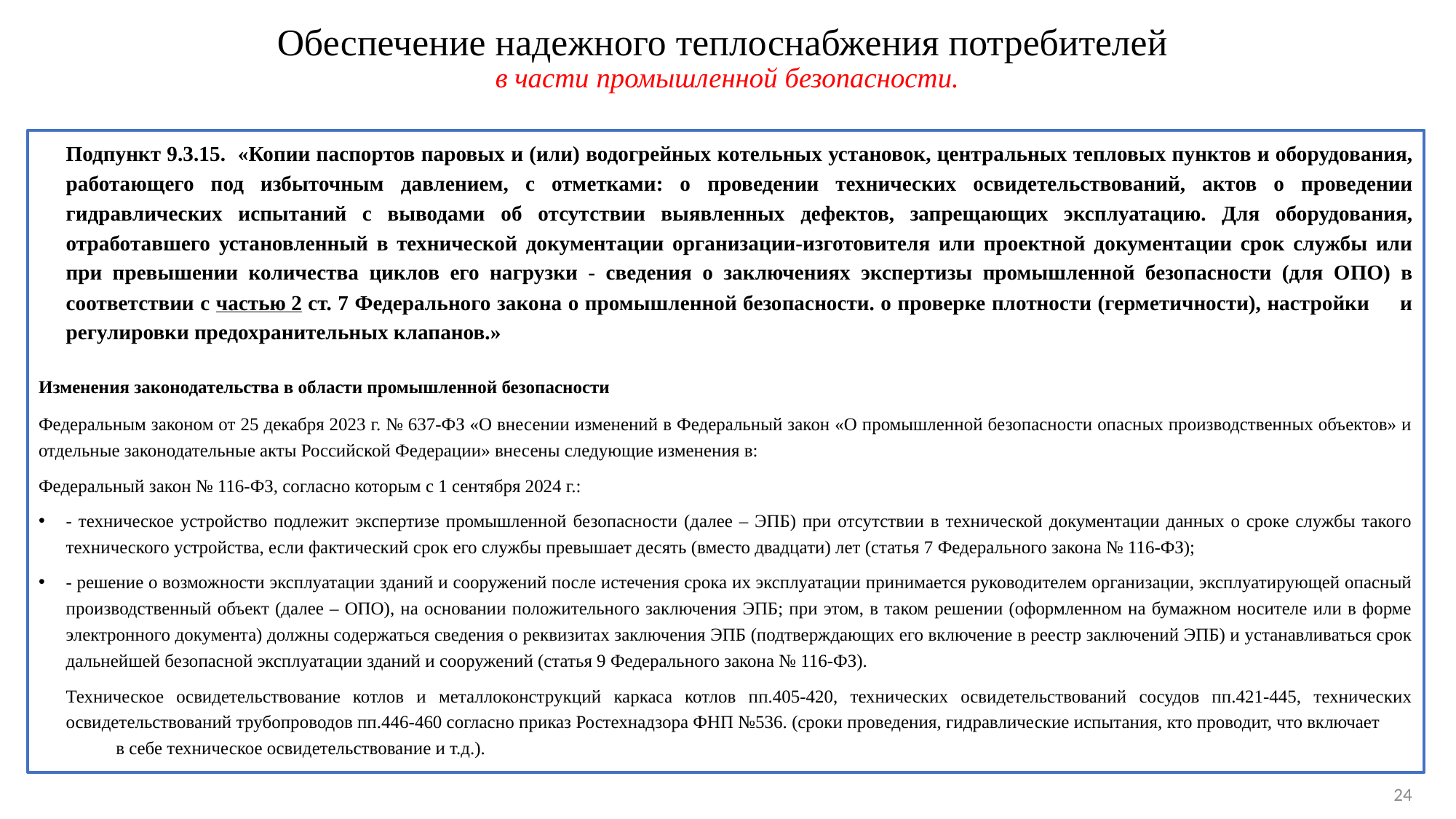

# Обеспечение надежного теплоснабжения потребителей в части промышленной безопасности.
Подпункт 9.3.15.  «Копии паспортов паровых и (или) водогрейных котельных установок, центральных тепловых пунктов и оборудования, работающего под избыточным давлением, с отметками: о проведении технических освидетельствований, актов о проведении гидравлических испытаний с выводами об отсутствии выявленных дефектов, запрещающих эксплуатацию. Для оборудования, отработавшего установленный в технической документации организации-изготовителя или проектной документации срок службы или при превышении количества циклов его нагрузки - сведения о заключениях экспертизы промышленной безопасности (для ОПО) в соответствии с частью 2 ст. 7 Федерального закона о промышленной безопасности. о проверке плотности (герметичности), настройки     и регулировки предохранительных клапанов.»
Изменения законодательства в области промышленной безопасности
Федеральным законом от 25 декабря 2023 г. № 637-ФЗ «О внесении изменений в Федеральный закон «О промышленной безопасности опасных производственных объектов» и отдельные законодательные акты Российской Федерации» внесены следующие изменения в:
Федеральный закон № 116-ФЗ, согласно которым с 1 сентября 2024 г.:
- техническое устройство подлежит экспертизе промышленной безопасности (далее – ЭПБ) при отсутствии в технической документации данных о сроке службы такого технического устройства, если фактический срок его службы превышает десять (вместо двадцати) лет (статья 7 Федерального закона № 116-ФЗ);
- решение о возможности эксплуатации зданий и сооружений после истечения срока их эксплуатации принимается руководителем организации, эксплуатирующей опасный производственный объект (далее – ОПО), на основании положительного заключения ЭПБ; при этом, в таком решении (оформленном на бумажном носителе или в форме электронного документа) должны содержаться сведения о реквизитах заключения ЭПБ (подтверждающих его включение в реестр заключений ЭПБ) и устанавливаться срок дальнейшей безопасной эксплуатации зданий и сооружений (статья 9 Федерального закона № 116-ФЗ).
Техническое освидетельствование котлов и металлоконструкций каркаса котлов пп.405-420, технических освидетельствований сосудов пп.421-445, технических освидетельствований трубопроводов пп.446-460 согласно приказ Ростехнадзора ФНП №536. (сроки проведения, гидравлические испытания, кто проводит, что включает                   в себе техническое освидетельствование и т.д.).

24